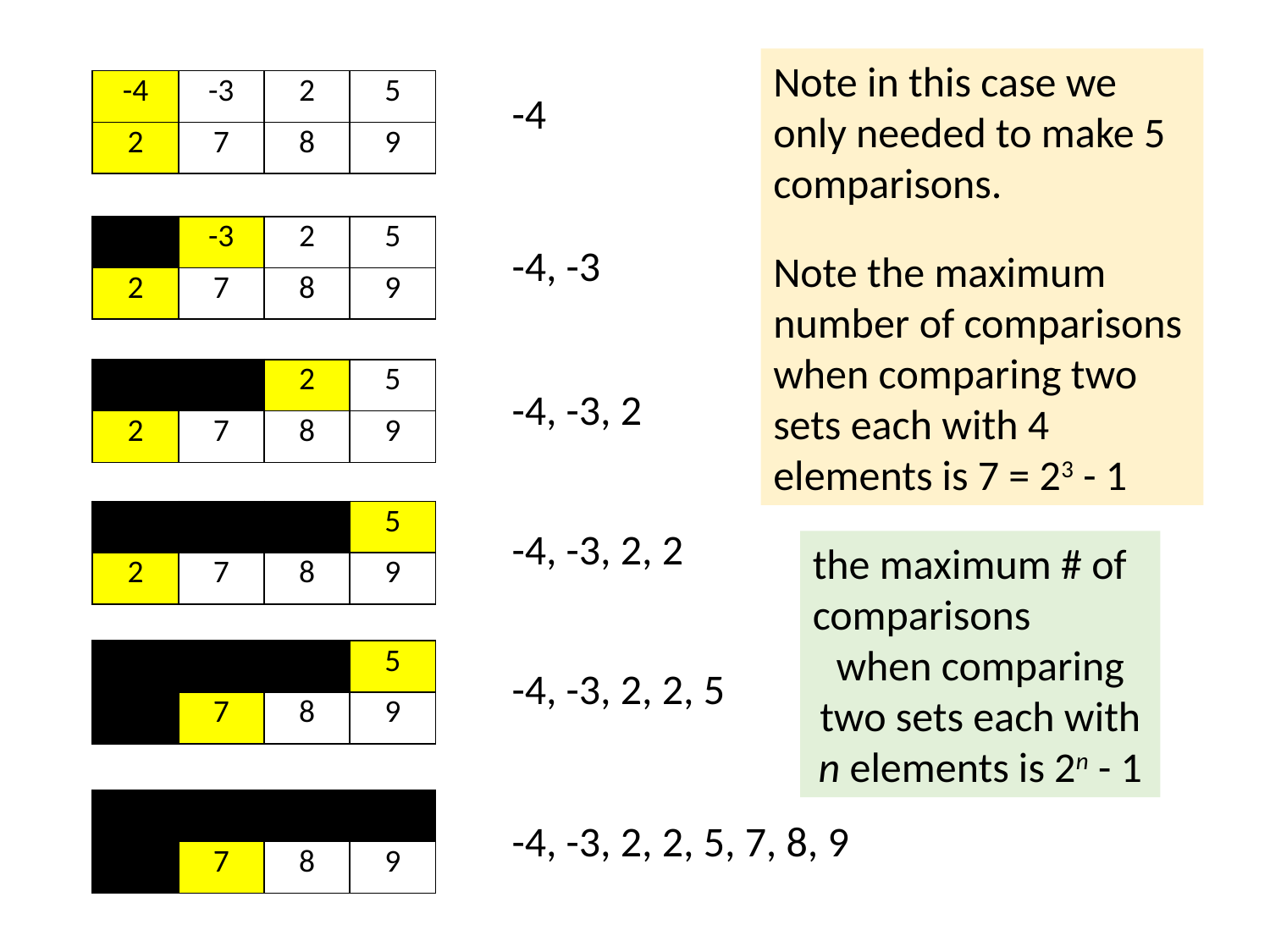

Note in this case we only needed to make 5 comparisons.

Note the maximum number of comparisons
when comparing two sets each with 4 elements is 7 = 23 - 1
| -4 | -3 | 2 | 5 |
| --- | --- | --- | --- |
| 2 | 7 | 8 | 9 |
-4

-4, -3

-4, -3, 2

-4, -3, 2, 2

-4, -3, 2, 2, 5

-4, -3, 2, 2, 5, 7, 8, 9

| -4 | -3 | 2 | 5 |
| --- | --- | --- | --- |
| 2 | 7 | 8 | 9 |
| -4 | -3 | 2 | 5 |
| --- | --- | --- | --- |
| 2 | 7 | 8 | 9 |
| -4 | -3 | 2 | 5 |
| --- | --- | --- | --- |
| 2 | 7 | 8 | 9 |
the maximum # of comparisons
when comparing two sets each with n elements is 2n - 1
| -4 | -3 | 2 | 5 |
| --- | --- | --- | --- |
| 2 | 7 | 8 | 9 |
| -4 | -3 | 2 | 5 |
| --- | --- | --- | --- |
| 2 | 7 | 8 | 9 |